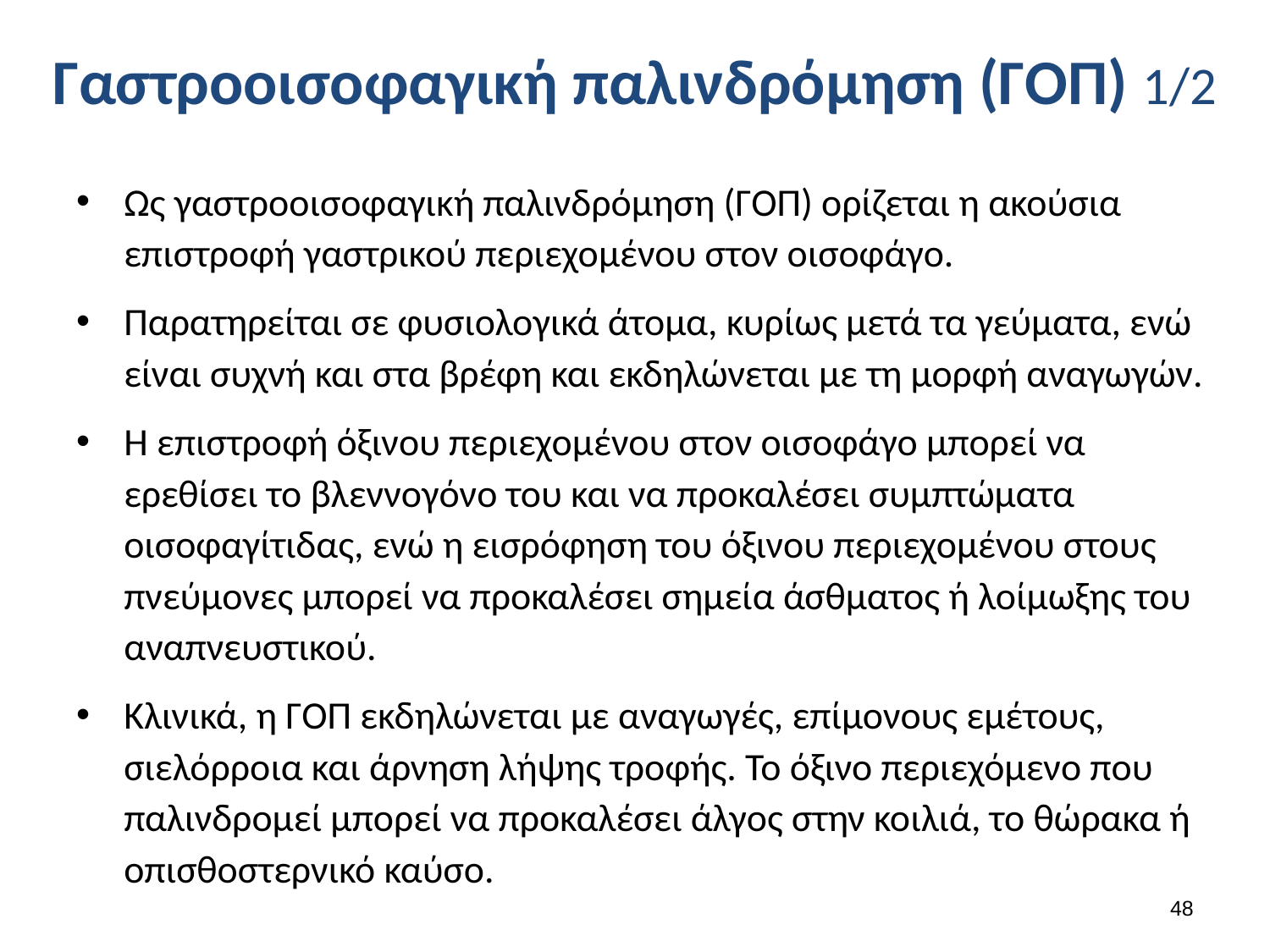

# Γαστροοισοφαγική παλινδρόμηση (ΓΟΠ) 1/2
Ως γαστροοισοφαγική παλινδρόμηση (ΓΟΠ) ορίζεται η ακούσια επιστροφή γαστρικού περιεχομένου στον οισοφάγο.
Παρατηρείται σε φυσιολογικά άτομα, κυρίως μετά τα γεύματα, ενώ είναι συχνή και στα βρέφη και εκδηλώνεται με τη μορφή αναγωγών.
Η επιστροφή όξινου περιεχομένου στον οισοφάγο μπορεί να ερεθίσει το βλεννογόνο του και να προκαλέσει συμπτώματα οισοφαγίτιδας, ενώ η εισρόφηση του όξινου περιεχομένου στους πνεύμονες μπορεί να προκαλέσει σημεία άσθματος ή λοίμωξης του αναπνευστικού.
Κλινικά, η ΓΟΠ εκδηλώνεται με αναγωγές, επίμονους εμέτους, σιελόρροια και άρνηση λήψης τροφής. Το όξινο περιεχόμενο που παλινδρομεί μπορεί να προκαλέσει άλγος στην κοιλιά, το θώρακα ή οπισθοστερνικό καύσο.
48